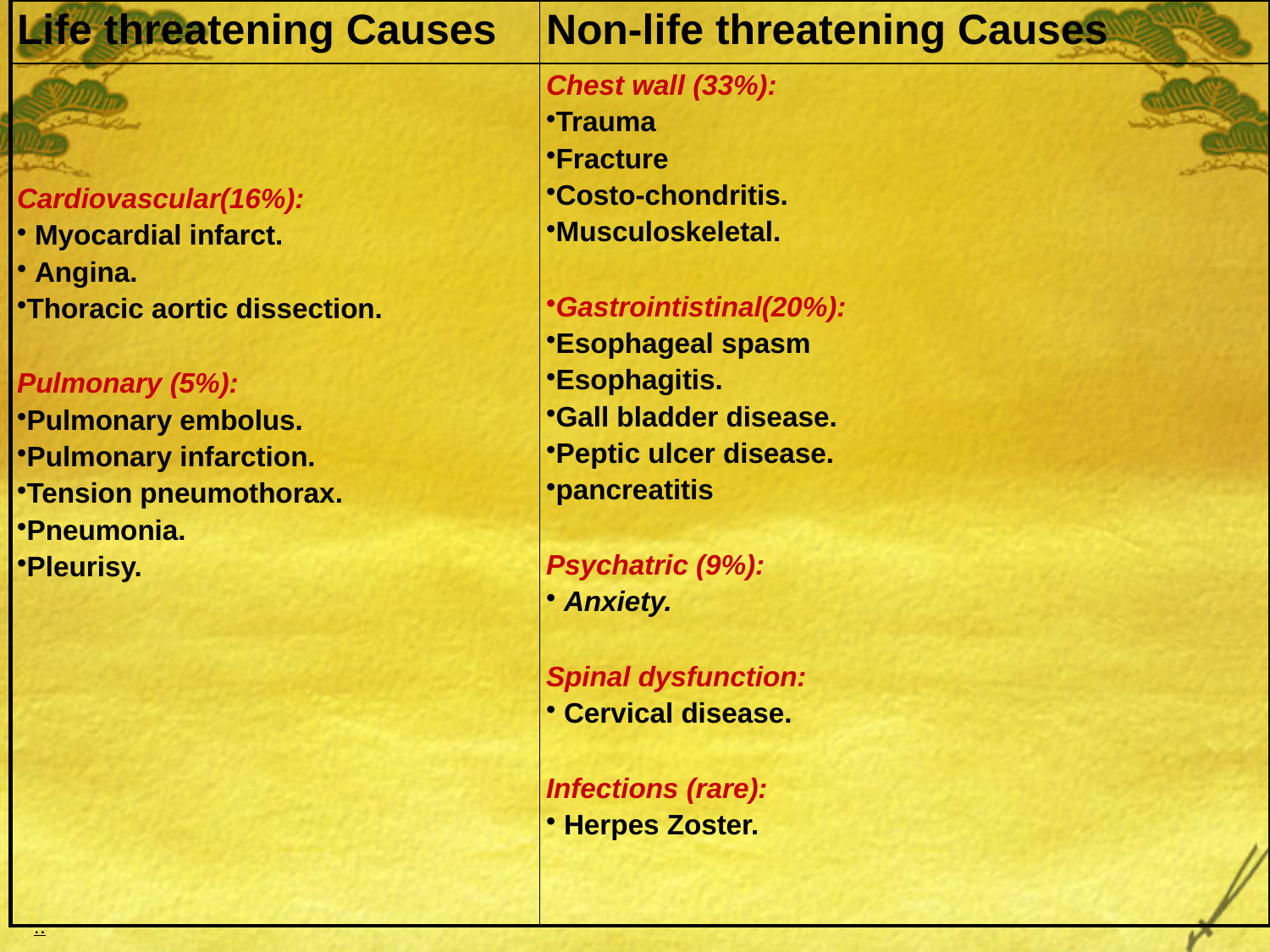

| Life threatening Causes | Non-life threatening Causes |
| --- | --- |
| Cardiovascular(16%): Myocardial infarct. Angina. Thoracic aortic dissection. Pulmonary (5%): Pulmonary embolus. Pulmonary infarction. Tension pneumothorax. Pneumonia. Pleurisy. | Chest wall (33%): Trauma Fracture Costo-chondritis. Musculoskeletal. Gastrointistinal(20%): Esophageal spasm Esophagitis. Gall bladder disease. Peptic ulcer disease. pancreatitis Psychatric (9%): Anxiety. Spinal dysfunction: Cervical disease. Infections (rare): Herpes Zoster. |
..